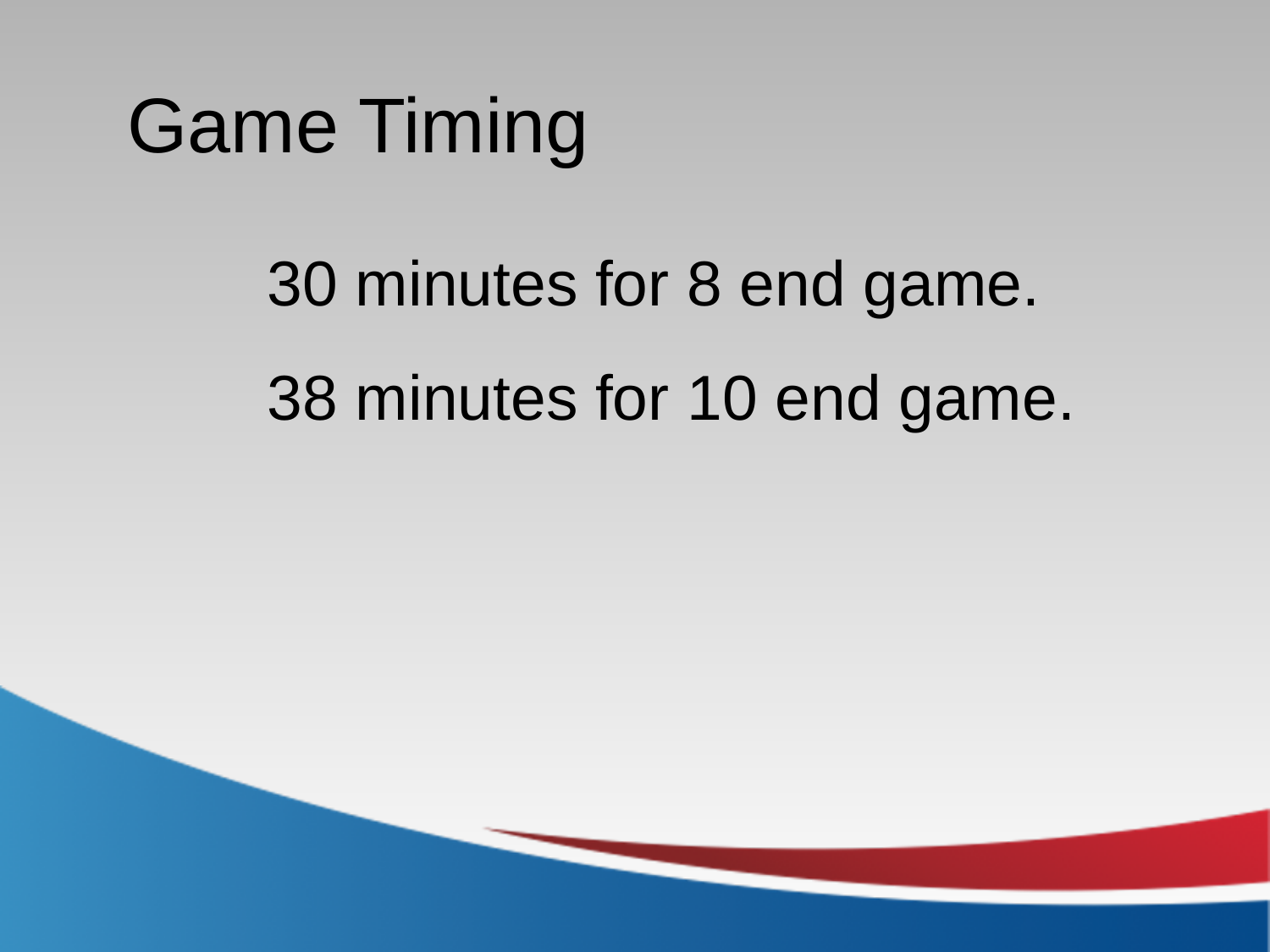

Game Timing
30 minutes for 8 end game.
38 minutes for 10 end game.